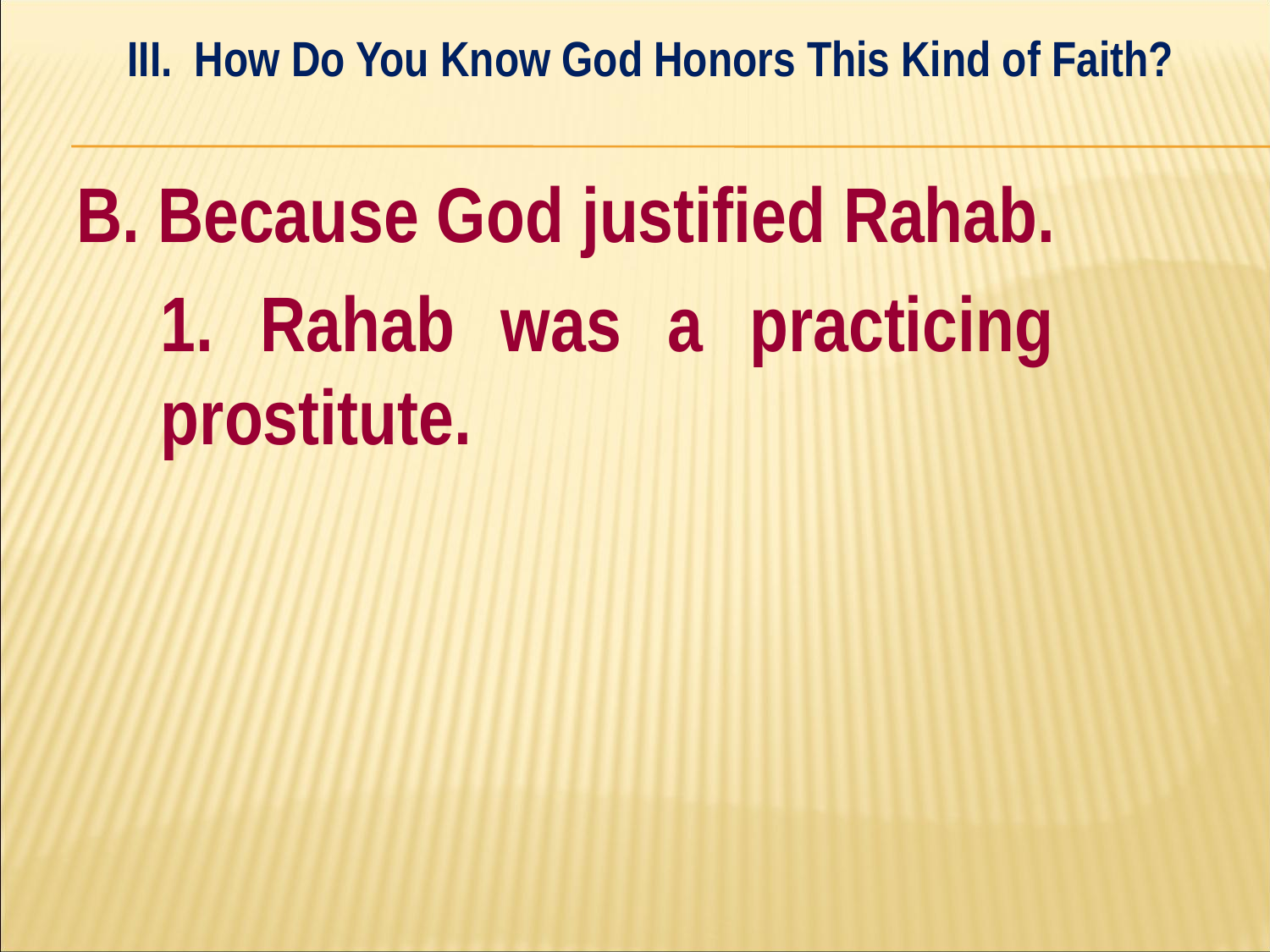

III.  How Do You Know God Honors This Kind of Faith?
#
B. Because God justified Rahab.
	1. Rahab was a practicing 	prostitute.